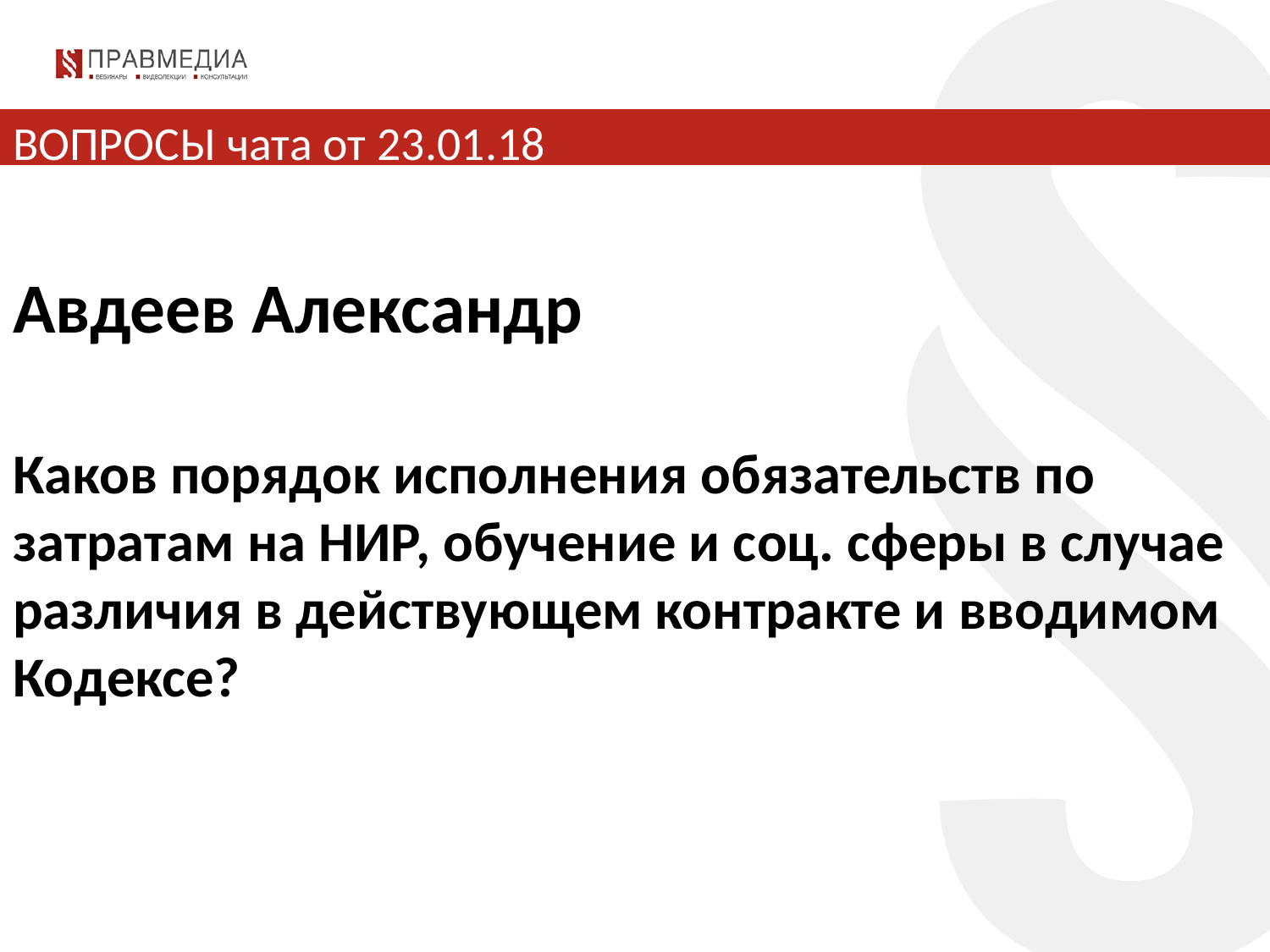

# ВОПРОСЫ чата от 23.01.18
Авдеев Александр

Каков порядок исполнения обязательств по затратам на НИР, обучение и соц. сферы в случае различия в действующем контракте и вводимом Кодексе?